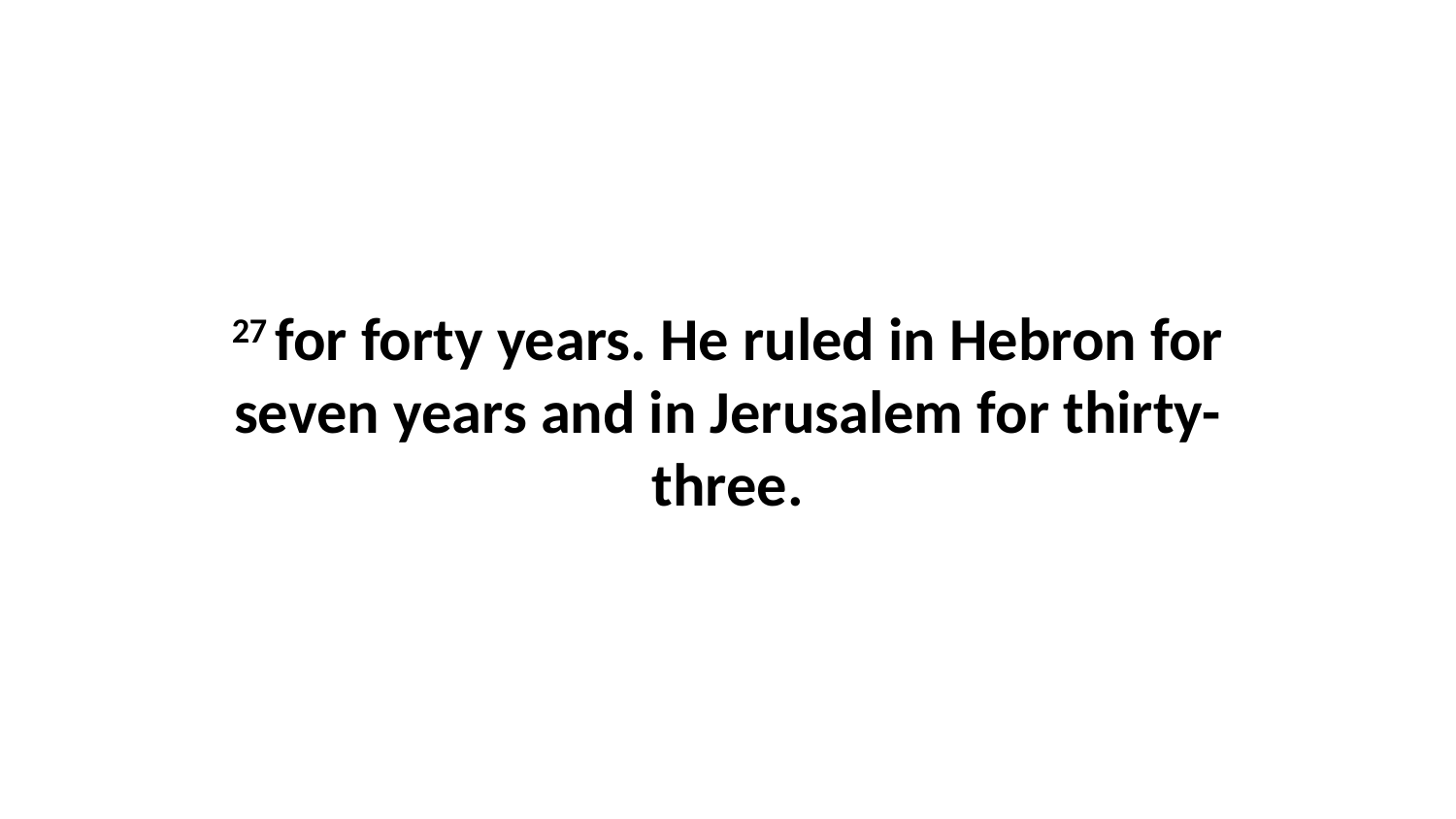

27 for forty years. He ruled in Hebron for seven years and in Jerusalem for thirty-three.